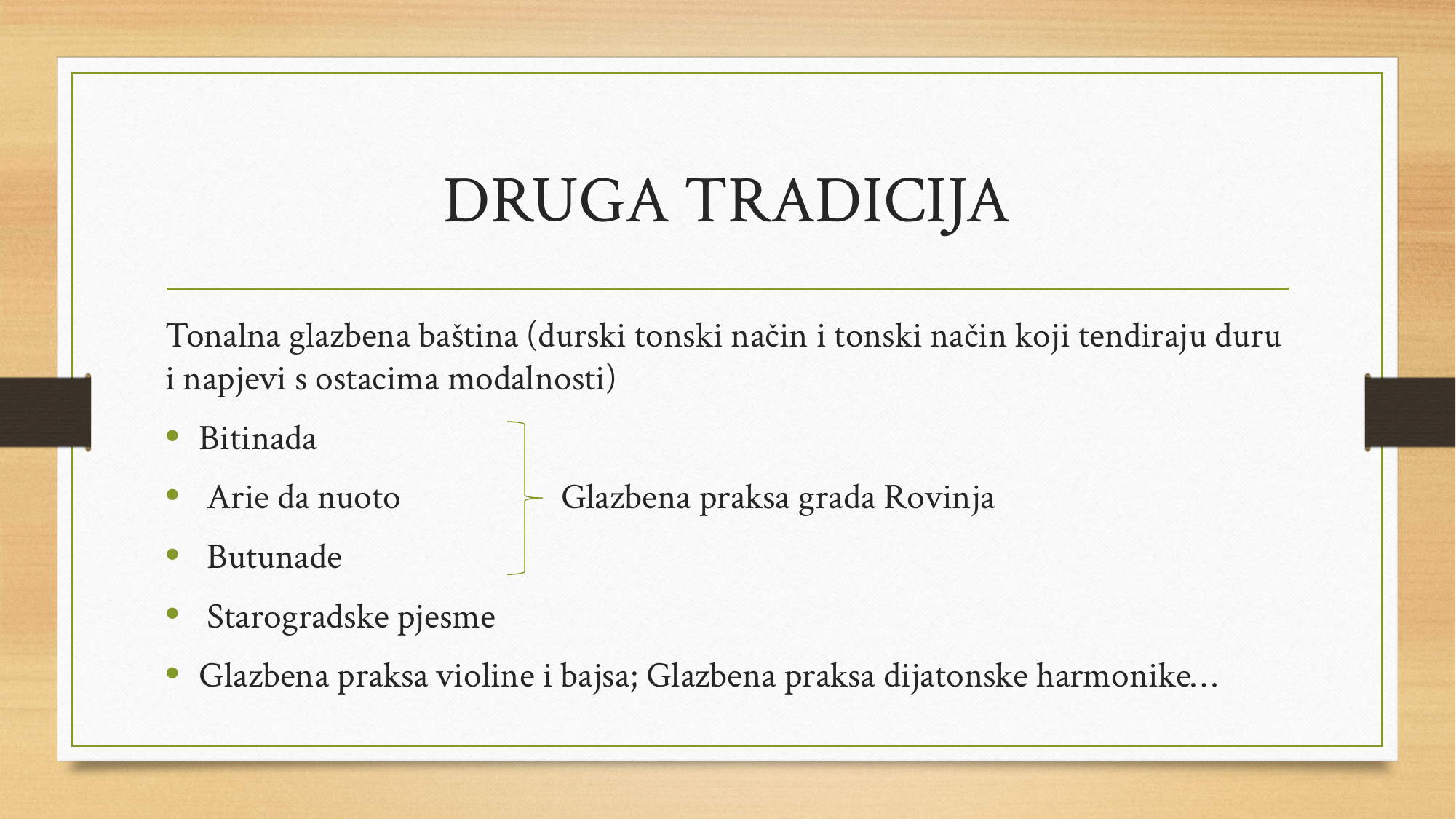

# DRUGA TRADICIJA
Tonalna glazbena baština (durski tonski način i tonski način koji tendiraju duru i napjevi s ostacima modalnosti)
Bitinada
 Arie da nuoto                    Glazbena praksa grada Rovinja
 Butunade
 Starogradske pjesme
Glazbena praksa violine i bajsa; Glazbena praksa dijatonske harmonike…